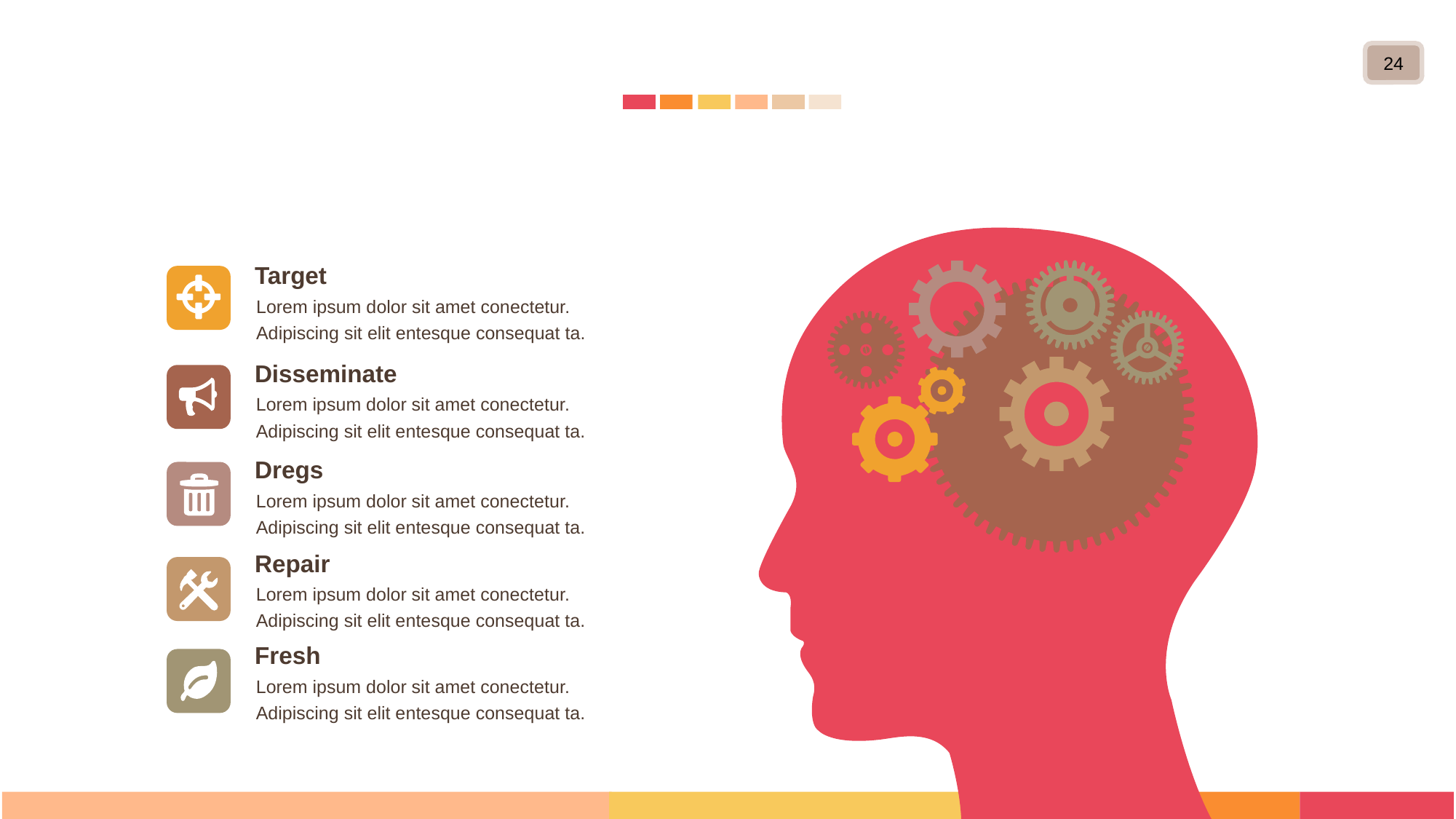

#
24

Target

Lorem ipsum dolor sit amet conectetur. Adipiscing sit elit entesque consequat ta.
Disseminate

Lorem ipsum dolor sit amet conectetur. Adipiscing sit elit entesque consequat ta.
Dregs

Lorem ipsum dolor sit amet conectetur. Adipiscing sit elit entesque consequat ta.
Repair

Lorem ipsum dolor sit amet conectetur. Adipiscing sit elit entesque consequat ta.
Fresh

Lorem ipsum dolor sit amet conectetur. Adipiscing sit elit entesque consequat ta.